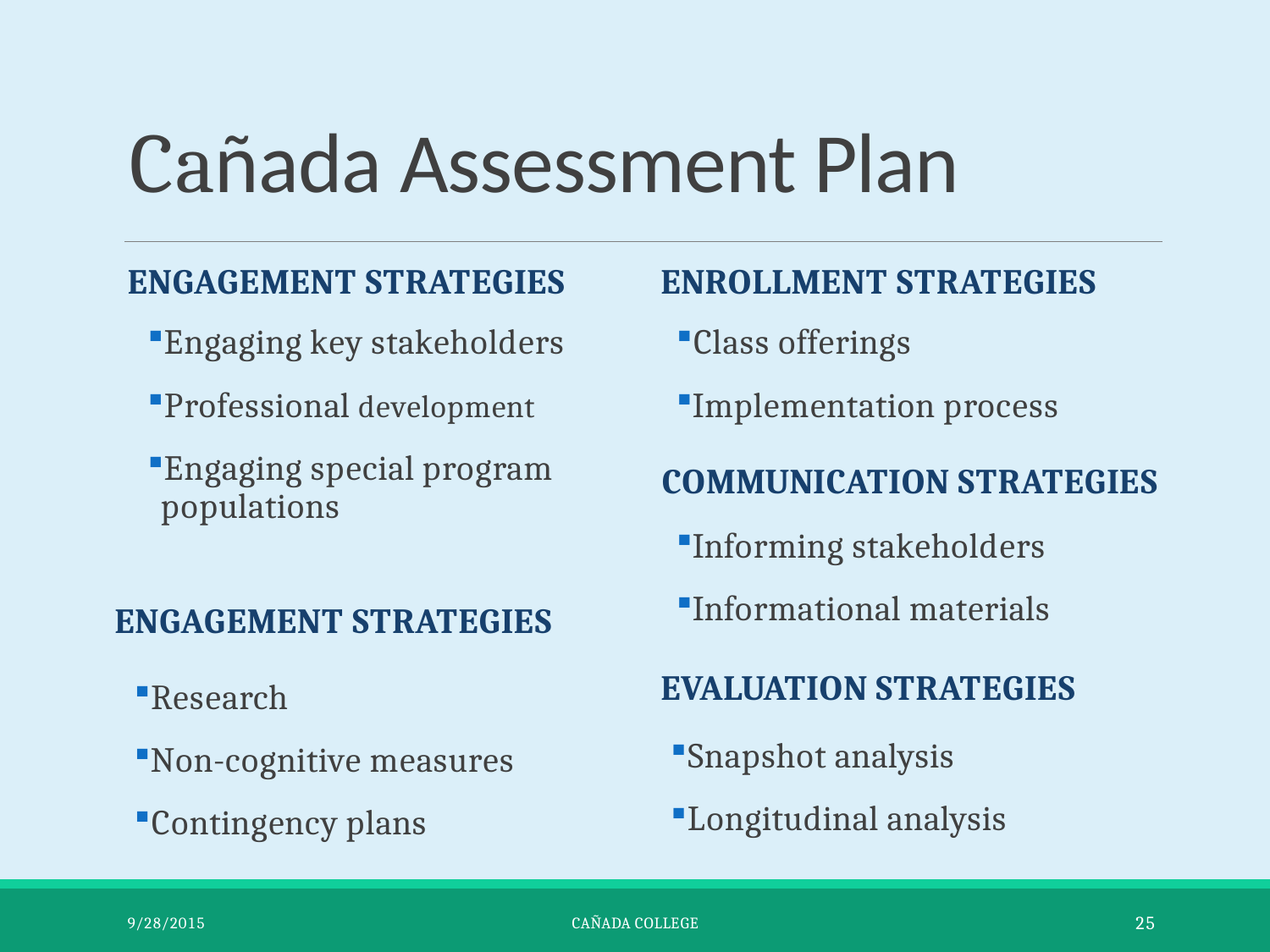

# Cañada Assessment Plan
Engagement Strategies
Enrollment Strategies
Engaging key stakeholders
Professional development
Engaging special program populations

Class offerings
Implementation process
Communication Strategies
Informing stakeholders
Informational materials
Engagement Strategies
Evaluation Strategies
Research
Non-cognitive measures
Contingency plans

Snapshot analysis
Longitudinal analysis
9/28/2015
Cañada College
25